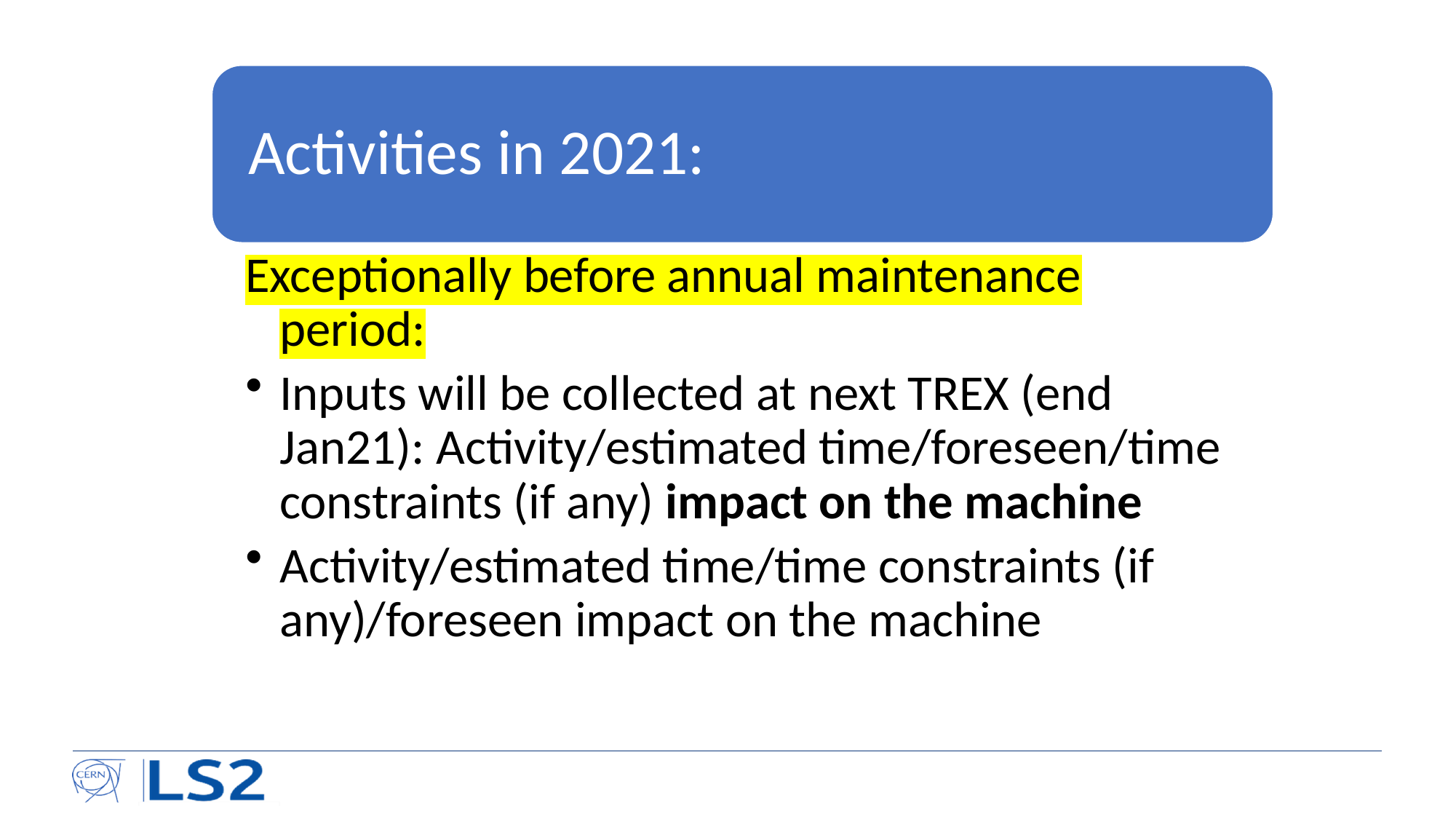

Activities in 2021:
Exceptionally before annual maintenance period:
Inputs will be collected at next TREX (end Jan21): Activity/estimated time/foreseen/time constraints (if any) impact on the machine
Activity/estimated time/time constraints (if any)/foreseen impact on the machine